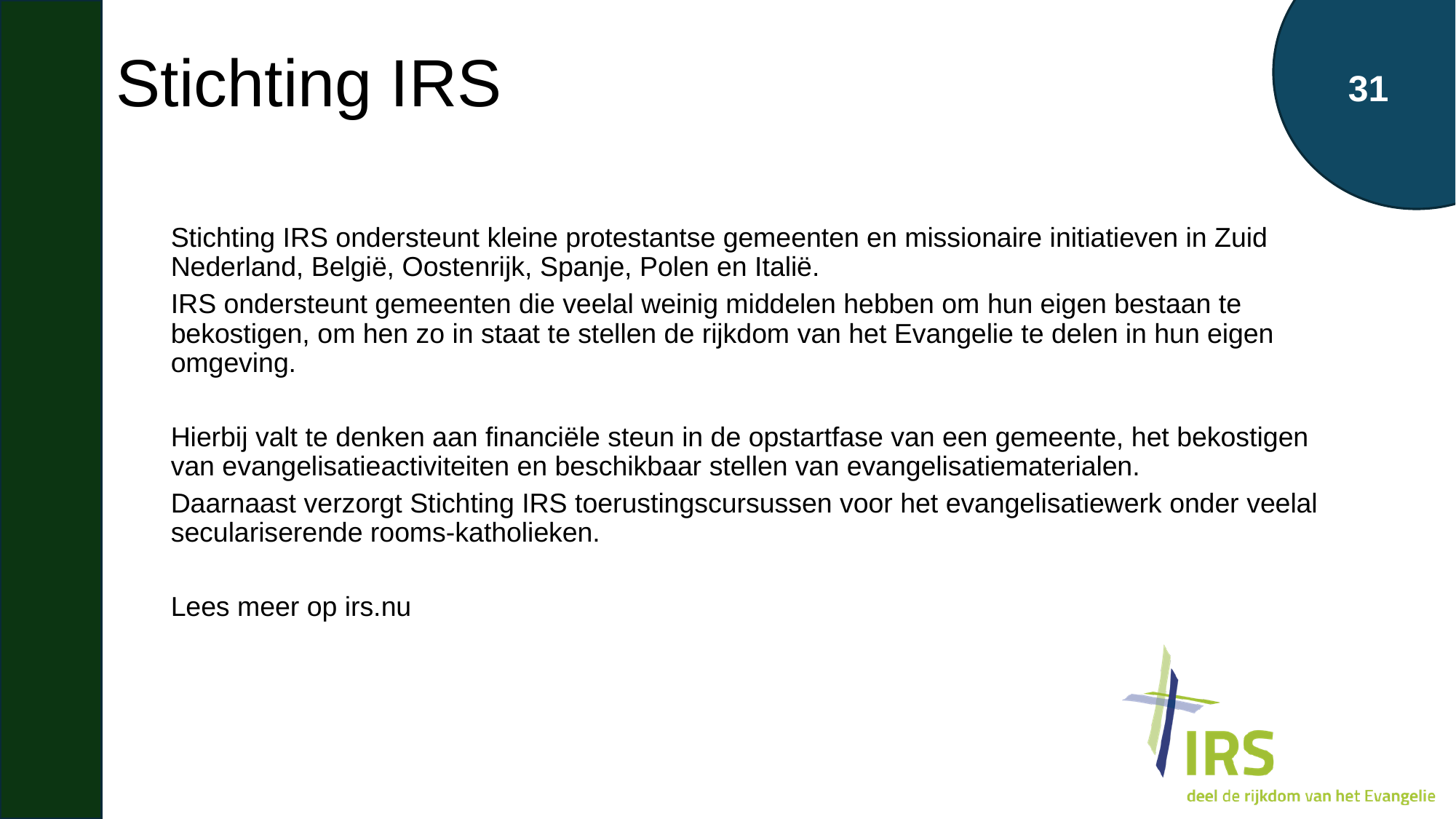

# Stichting IRS
Stichting IRS ondersteunt kleine protestantse gemeenten en missionaire initiatieven in Zuid Nederland, België, Oostenrijk, Spanje, Polen en Italië.
IRS ondersteunt gemeenten die veelal weinig middelen hebben om hun eigen bestaan te bekostigen, om hen zo in staat te stellen de rijkdom van het Evangelie te delen in hun eigen omgeving.

Hierbij valt te denken aan financiële steun in de opstartfase van een gemeente, het bekostigen van evangelisatieactiviteiten en beschikbaar stellen van evangelisatiematerialen.
Daarnaast verzorgt Stichting IRS toerustingscursussen voor het evangelisatiewerk onder veelal seculariserende rooms-katholieken.

Lees meer op irs.nu